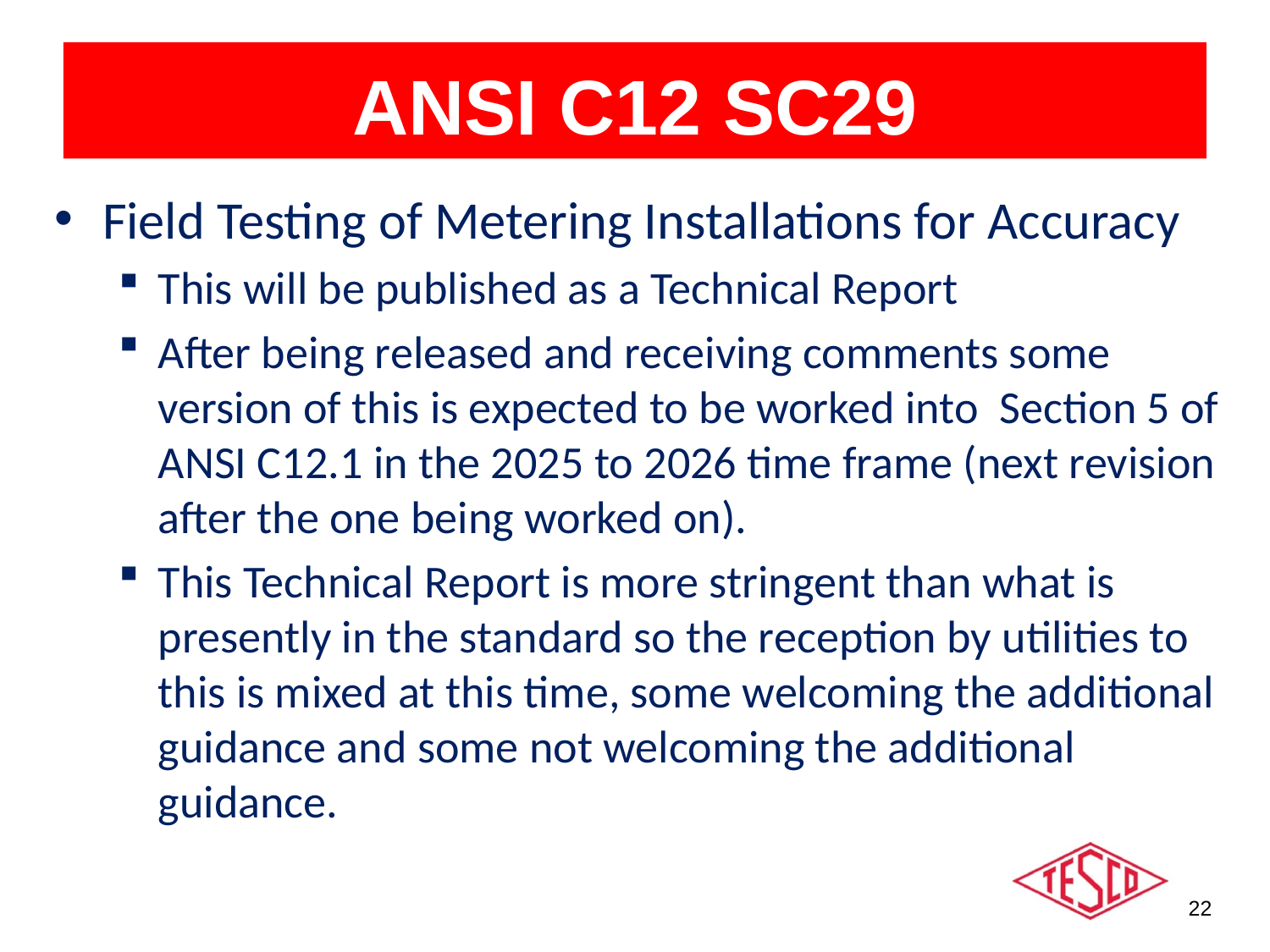

# ANSI C12 SC29
Field Testing of Metering Installations for Accuracy
This will be published as a Technical Report
After being released and receiving comments some version of this is expected to be worked into  Section 5 of ANSI C12.1 in the 2025 to 2026 time frame (next revision after the one being worked on).
This Technical Report is more stringent than what is presently in the standard so the reception by utilities to this is mixed at this time, some welcoming the additional guidance and some not welcoming the additional guidance.